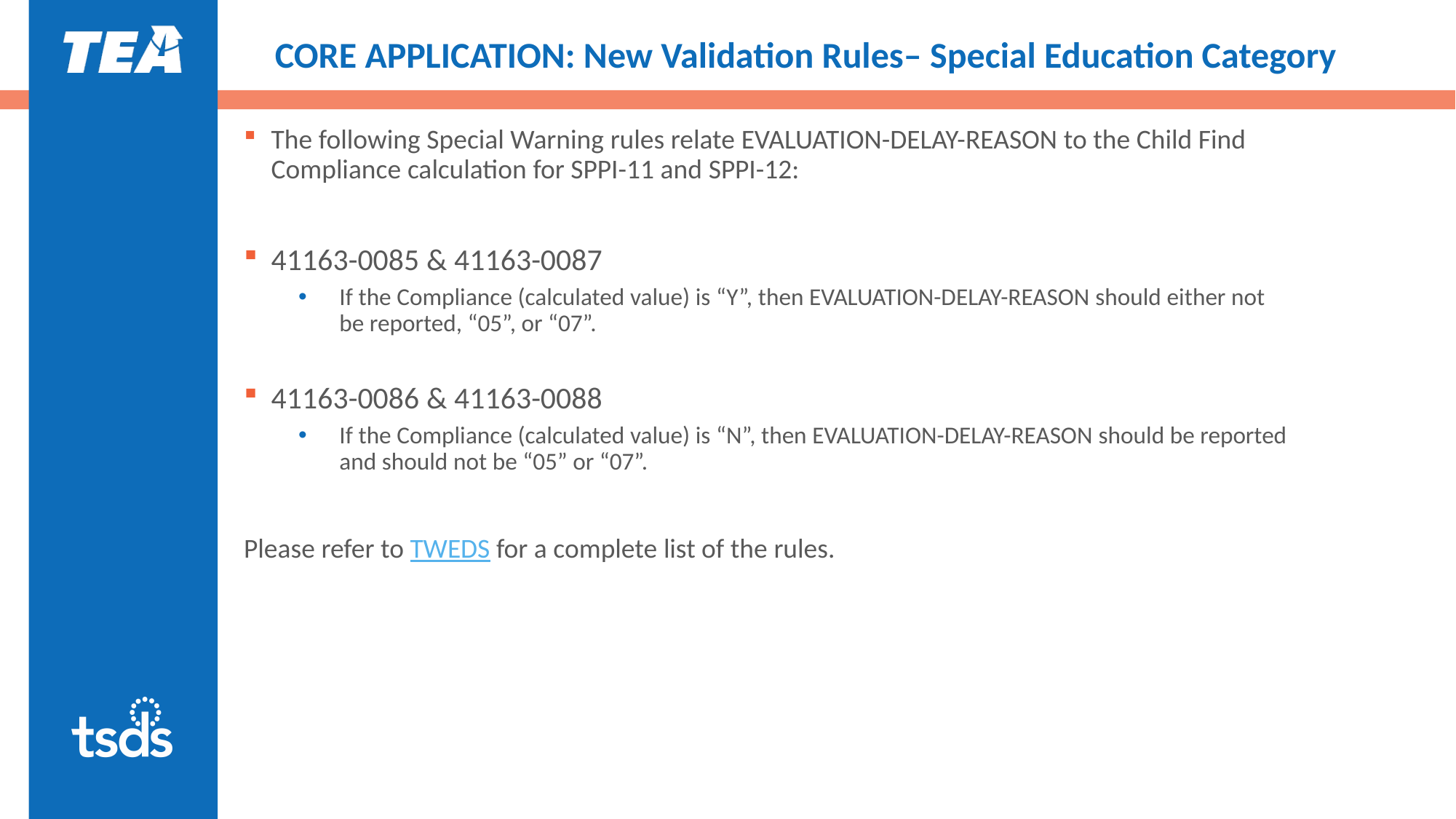

# CORE APPLICATION: New Validation Rules– Special Education Category
The following Special Warning rules relate EVALUATION-DELAY-REASON to the Child Find Compliance calculation for SPPI-11 and SPPI-12:

41163-0085 & 41163-0087
If the Compliance (calculated value) is “Y”, then EVALUATION-DELAY-REASON should either not be reported, “05”, or “07”.

41163-0086 & 41163-0088
If the Compliance (calculated value) is “N”, then EVALUATION-DELAY-REASON should be reported and should not be “05” or “07”.

Please refer to TWEDS for a complete list of the rules.